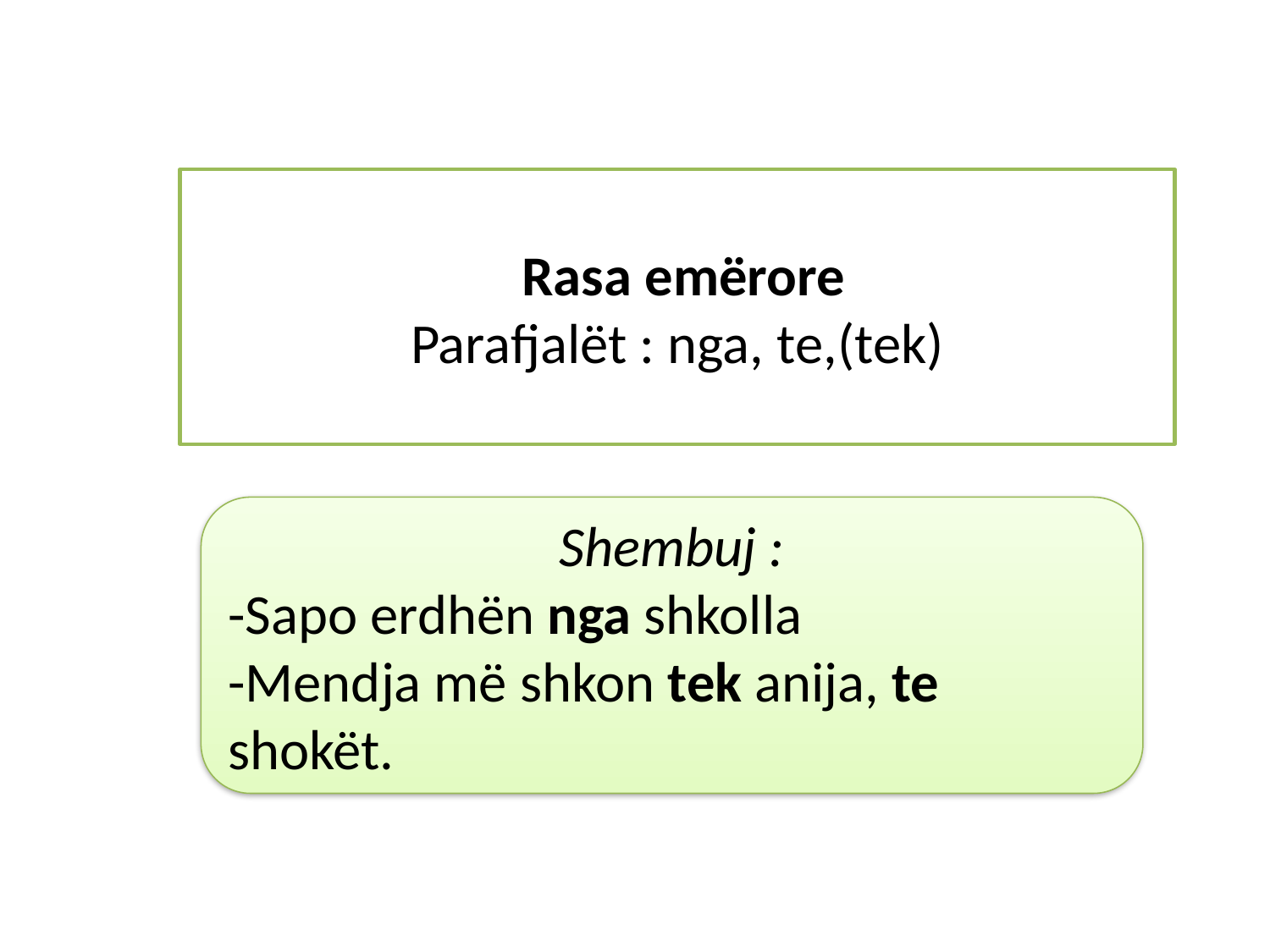

Rasa emërore
Parafjalët : nga, te,(tek)
Shembuj :
-Sapo erdhën nga shkolla
-Mendja më shkon tek anija, te shokët.